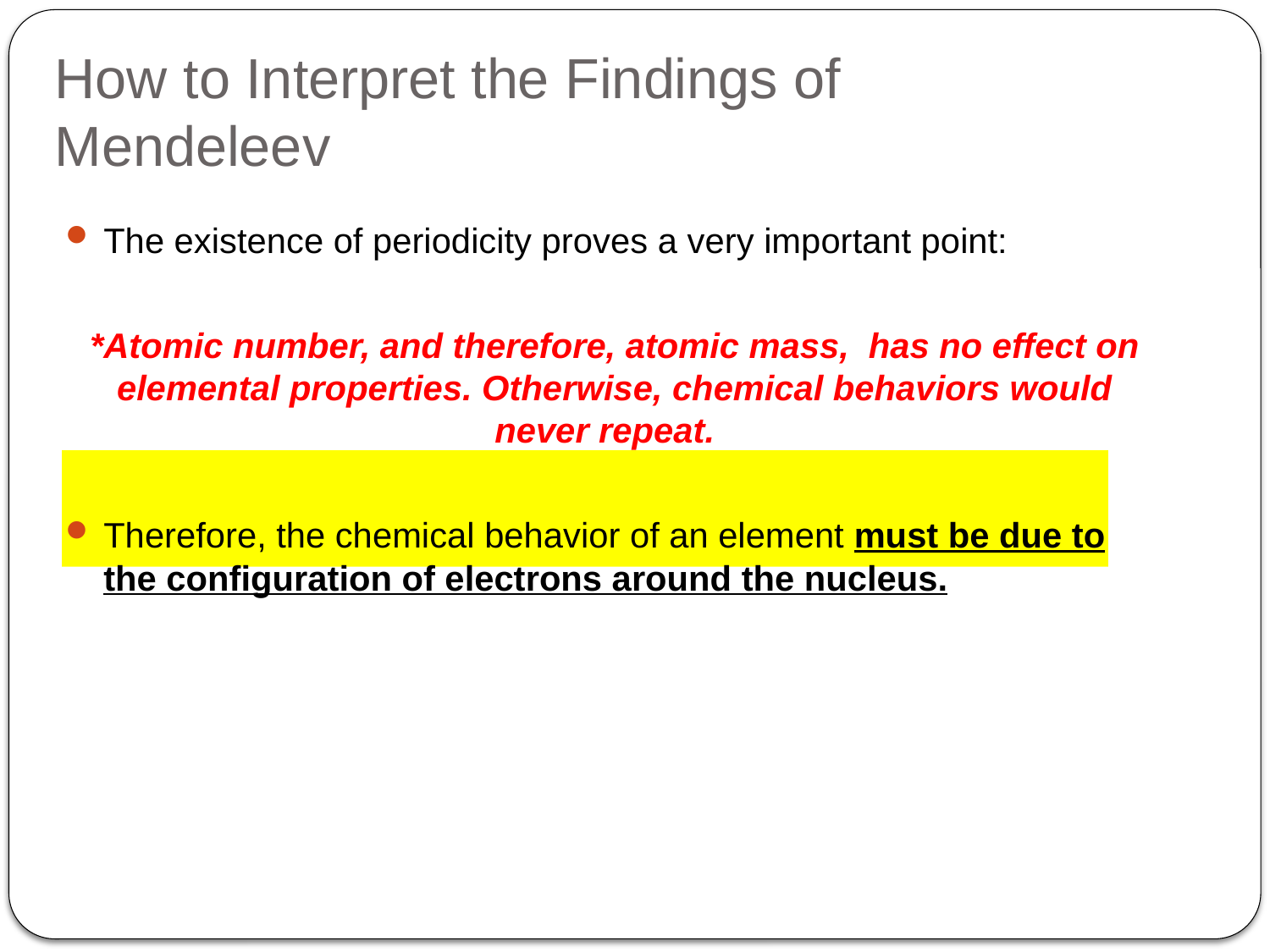

# How to Interpret the Findings of Mendeleev
The existence of periodicity proves a very important point:

*Atomic number, and therefore, atomic mass,  has no effect on elemental properties. Otherwise, chemical behaviors would never repeat.

Therefore, the chemical behavior of an element must be due to the configuration of electrons around the nucleus.